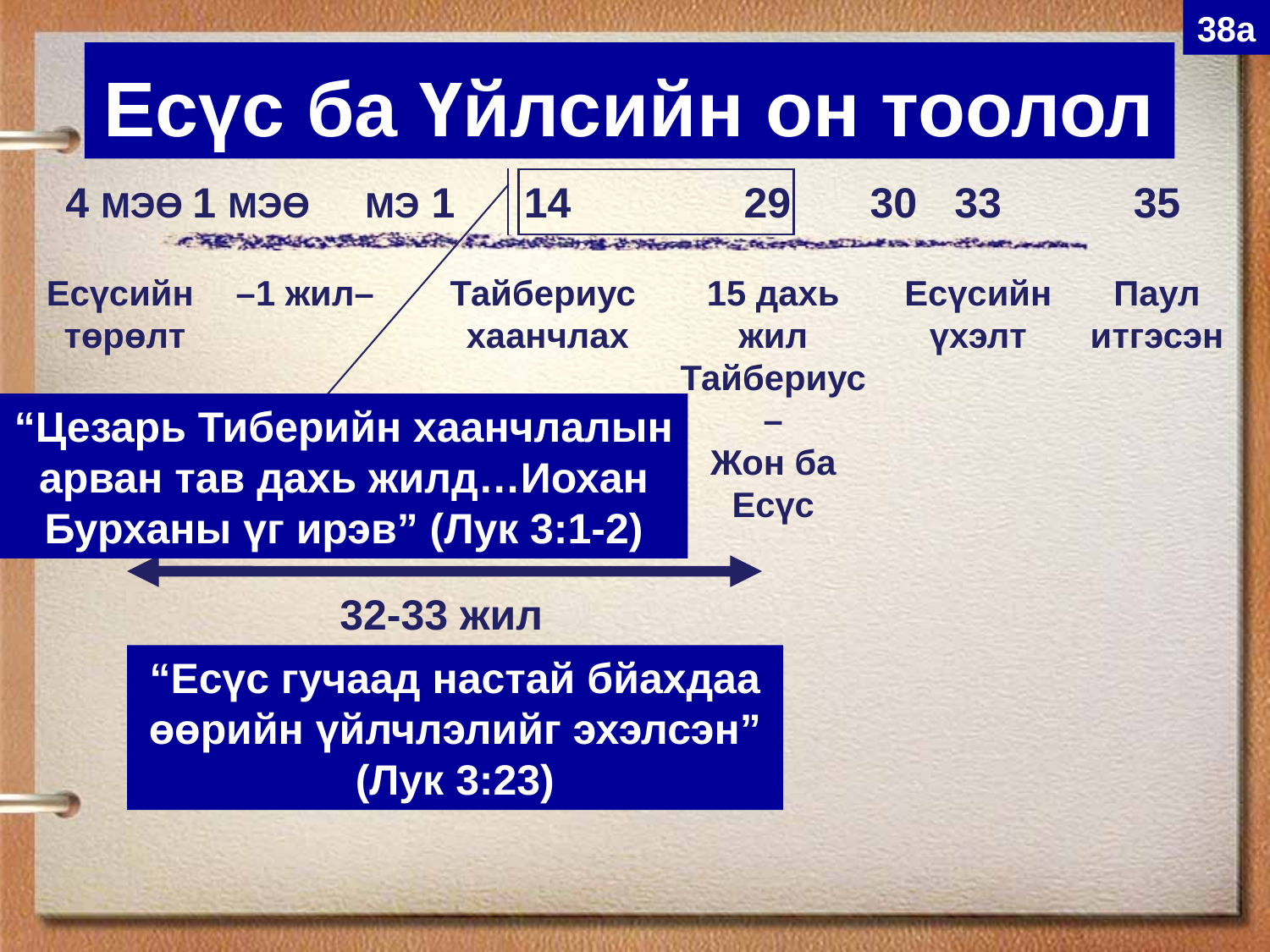

38a
Есүс ба Үйлсийн он тоолол
4 МЭӨ
1 МЭӨ
МЭ 1
14

29
30
33
35
Есүсийн
төрөлт
–1 жил–
Тайбериус
хаанчлах
15 дахь жил
Тайбериус –
Жон ба Есүс
Есүсийн
үхэлт
Паул
итгэсэн
“Цезарь Тиберийн хаанчлалын арван тав дахь жилд…Иохан Бурханы үг ирэв” (Лук 3:1-2)

32-33 жил
“Есүс гучаад настай бйахдаа өөрийн үйлчлэлийг эхэлсэн” (Лук 3:23)